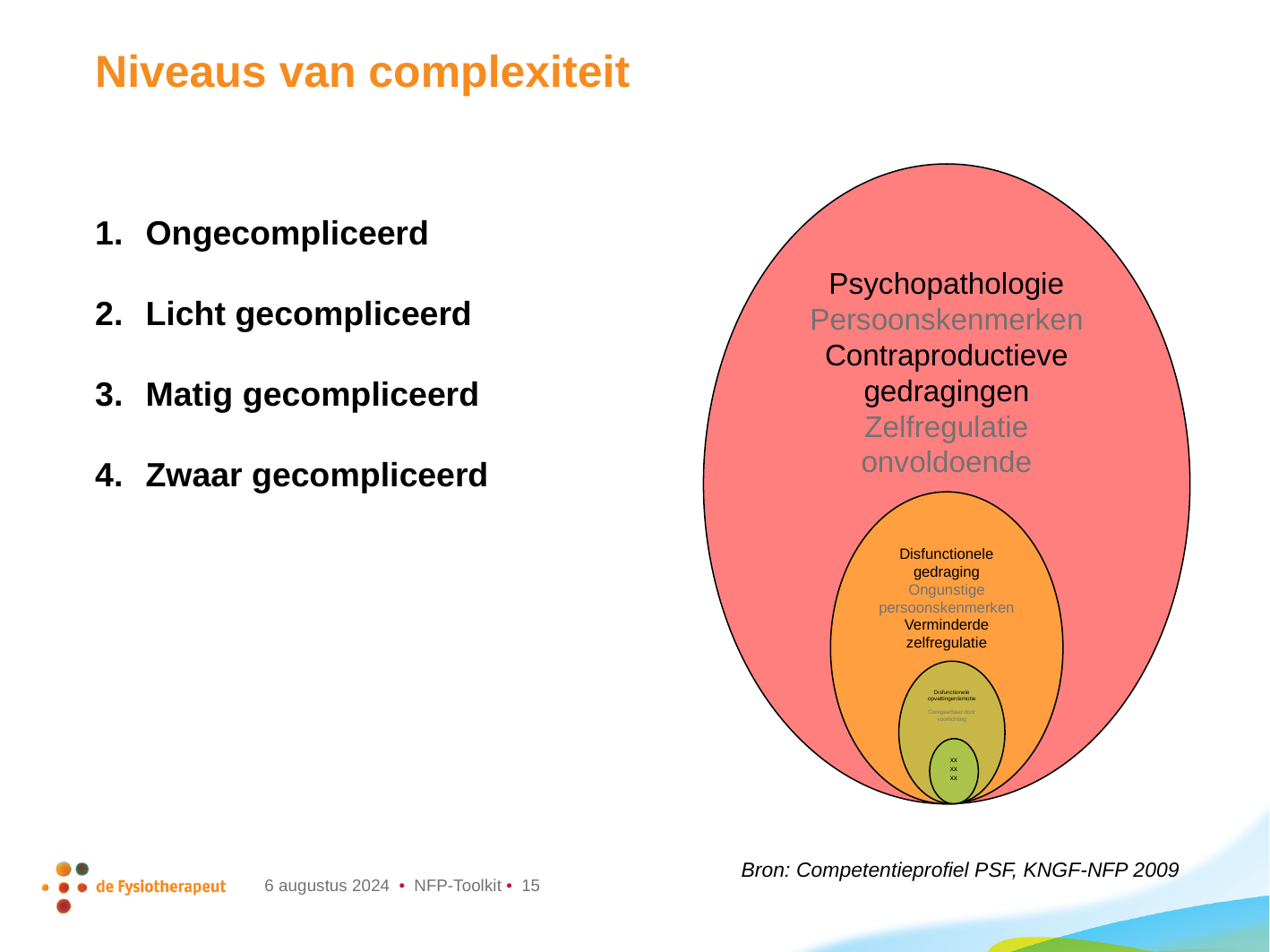

# Niveaus van complexiteit
Psychopathologie
Persoonskenmerken
Contraproductieve gedragingen
Zelfregulatie onvoldoende

Ongecompliceerd

Licht gecompliceerd

Matig gecompliceerd

Zwaar gecompliceerd

Disfunctionele gedraging
Ongunstige persoonskenmerken
Verminderde zelfregulatie

Disfunctionele opvattingen/emotie

Corrigeerbaar door voorlichting
xxxxxx
Bron: Competentieprofiel PSF, KNGF-NFP 2009
6 augustus 2024  •  NFP-Toolkit •  15